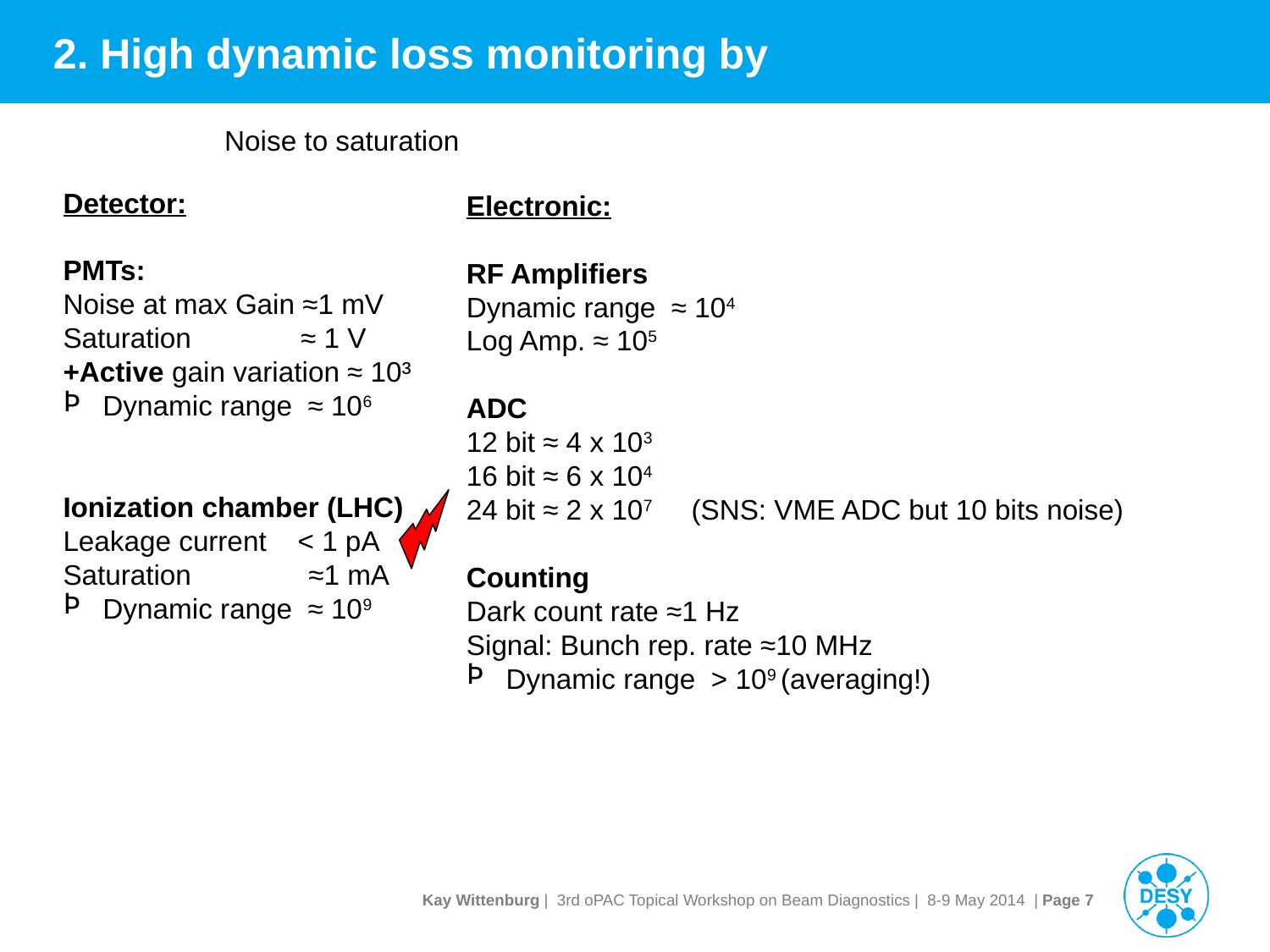

# 2. High dynamic loss monitoring by
Noise to saturation
Detector:
PMTs:
Noise at max Gain ≈1 mV
Saturation              ≈ 1 V
+Active gain variation ≈ 10³
Dynamic range  ≈ 106

Ionization chamber (LHC)
Leakage current    < 1 pA
Saturation               ≈1 mA
Dynamic range  ≈ 109

Electronic:

RF Amplifiers
Dynamic range  ≈ 104
Log Amp. ≈ 105

ADC
12 bit ≈ 4 x 103
16 bit ≈ 6 x 104
24 bit ≈ 2 x 107     (SNS: VME ADC but 10 bits noise)

Counting
Dark count rate ≈1 Hz
Signal: Bunch rep. rate ≈10 MHz
Dynamic range  > 109 (averaging!)